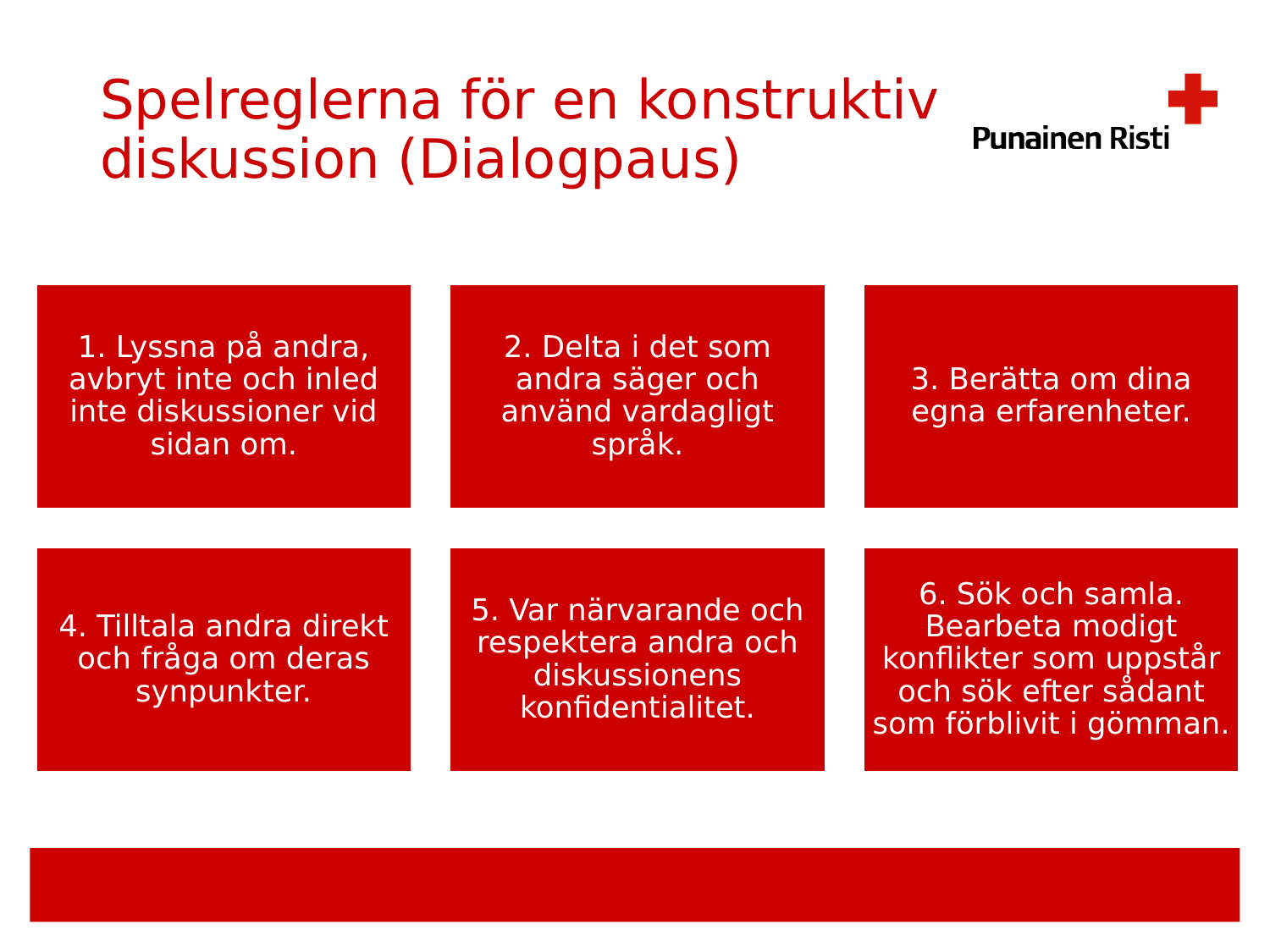

# Spelreglerna för en konstruktiv diskussion (Dialogpaus)
1. Lyssna på andra, avbryt inte och inled inte diskussioner vid sidan om.
2. Delta i det som andra säger och använd vardagligt språk.
3. Berätta om dina egna erfarenheter.
4. Tilltala andra direkt och fråga om deras synpunkter.
5. Var närvarande och respektera andra och diskussionens konfidentialitet.
6. Sök och samla. Bearbeta modigt konflikter som uppstår och sök efter sådant som förblivit i gömman.